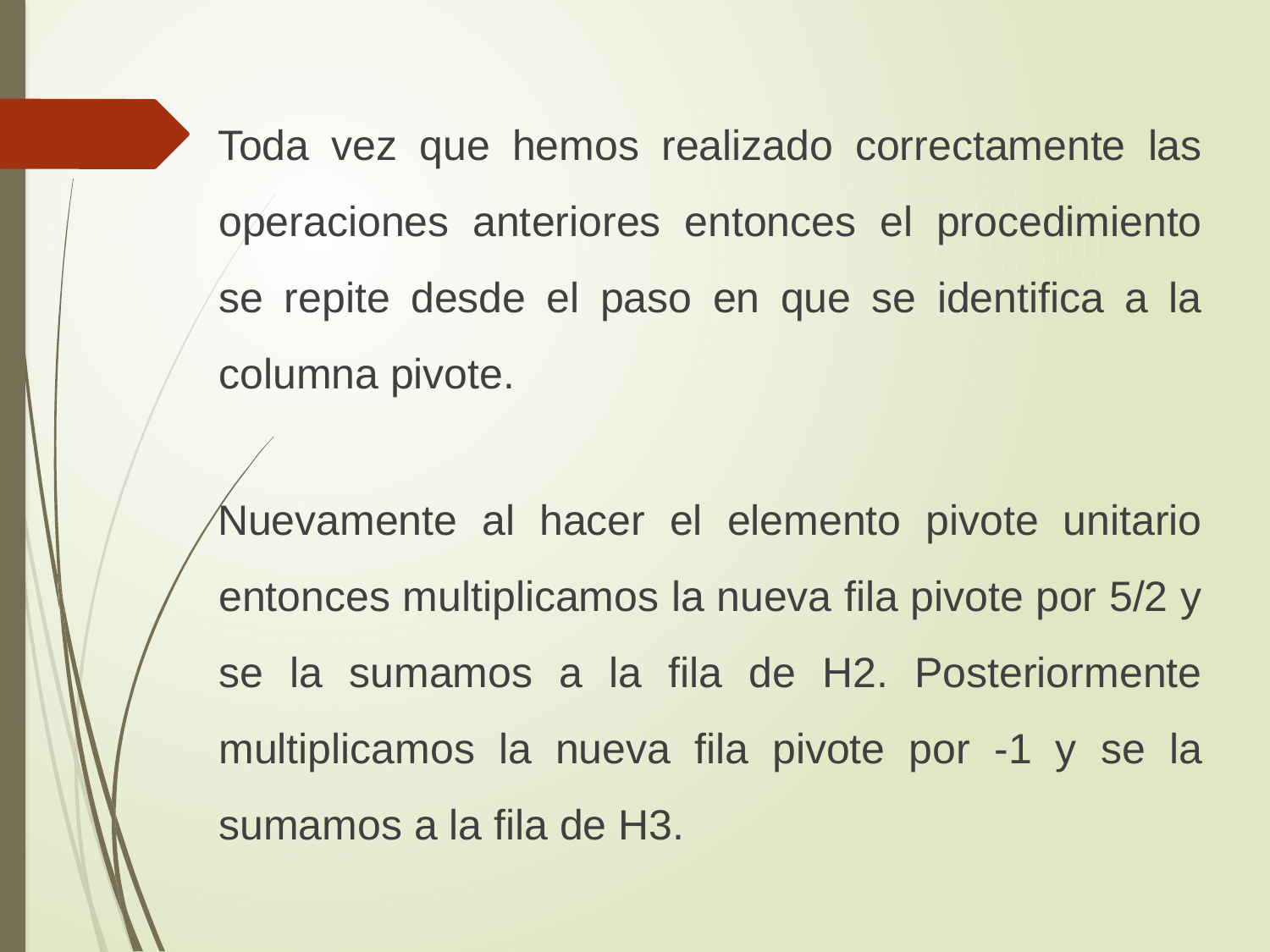

Toda vez que hemos realizado correctamente las operaciones anteriores entonces el procedimiento se repite desde el paso en que se identifica a la columna pivote.

Nuevamente al hacer el elemento pivote unitario entonces multiplicamos la nueva fila pivote por 5/2 y se la sumamos a la fila de H2. Posteriormente multiplicamos la nueva fila pivote por -1 y se la sumamos a la fila de H3.